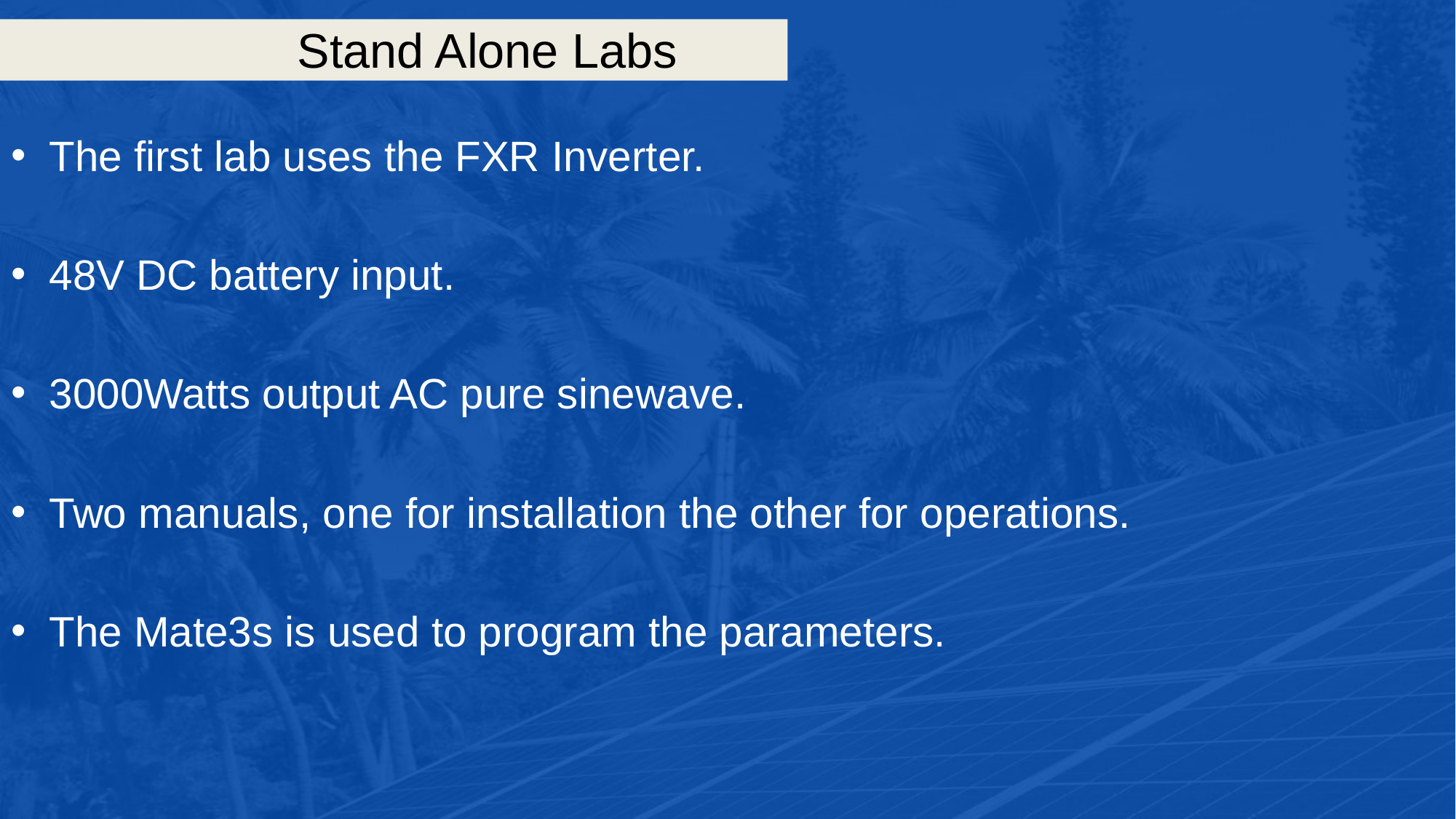

# Stand Alone Labs
The first lab uses the FXR Inverter.

48V DC battery input.

3000Watts output AC pure sinewave.

Two manuals, one for installation the other for operations.

The Mate3s is used to program the parameters.